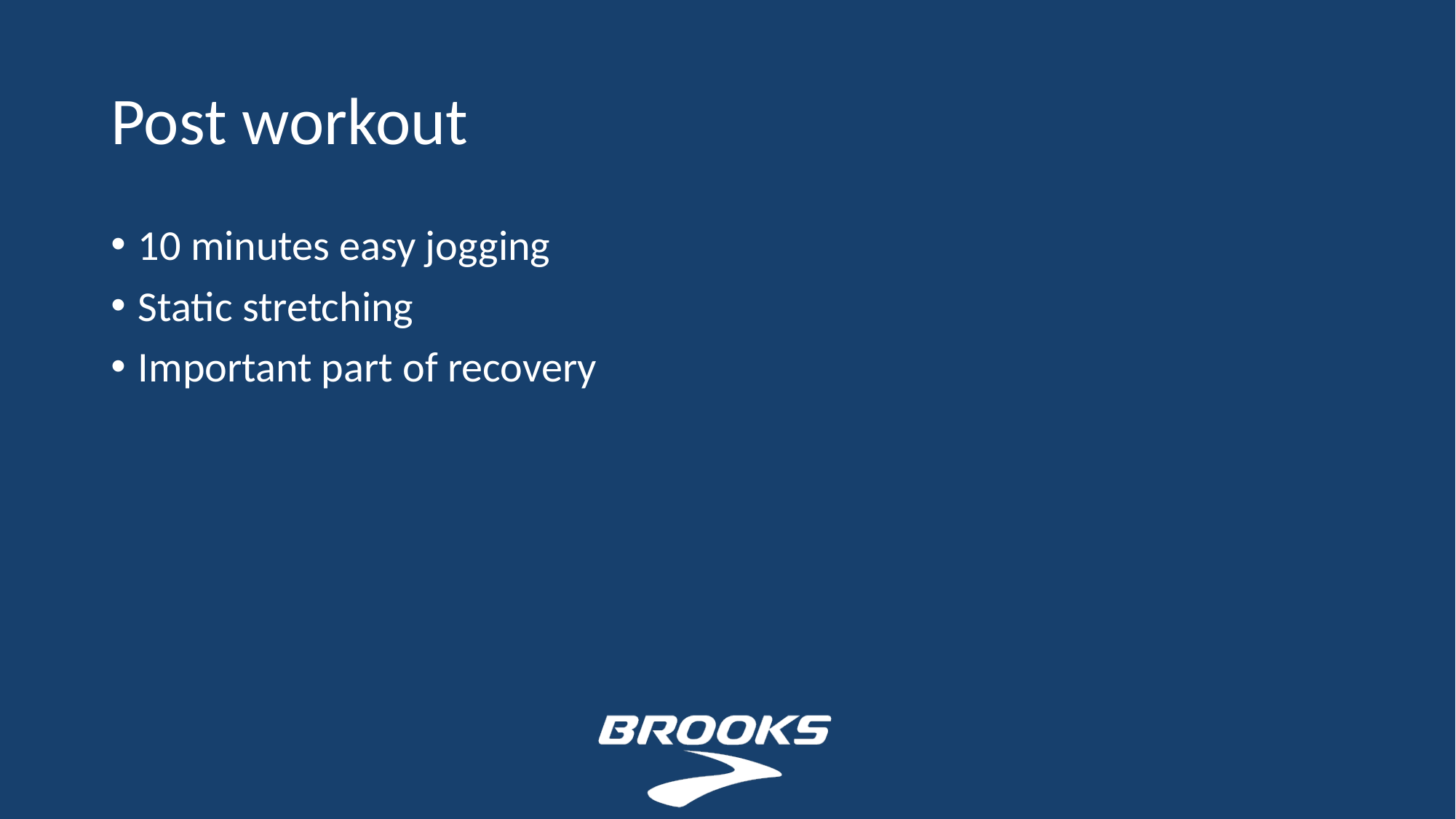

# Post workout
10 minutes easy jogging
Static stretching
Important part of recovery